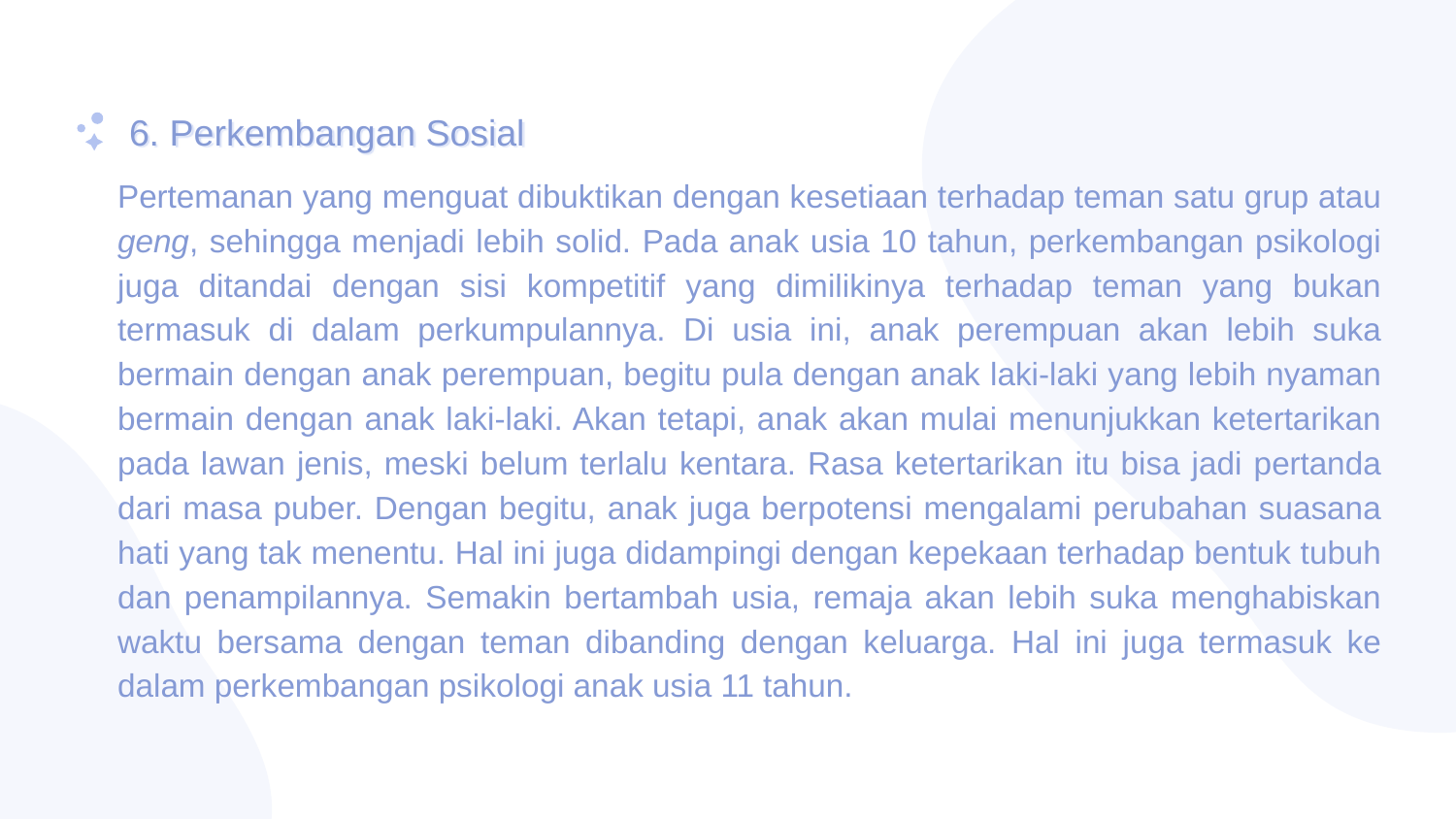

# 6. Perkembangan Sosial
Pertemanan yang menguat dibuktikan dengan kesetiaan terhadap teman satu grup atau geng, sehingga menjadi lebih solid. Pada anak usia 10 tahun, perkembangan psikologi juga ditandai dengan sisi kompetitif yang dimilikinya terhadap teman yang bukan termasuk di dalam perkumpulannya. Di usia ini, anak perempuan akan lebih suka bermain dengan anak perempuan, begitu pula dengan anak laki-laki yang lebih nyaman bermain dengan anak laki-laki. Akan tetapi, anak akan mulai menunjukkan ketertarikan pada lawan jenis, meski belum terlalu kentara. Rasa ketertarikan itu bisa jadi pertanda dari masa puber. Dengan begitu, anak juga berpotensi mengalami perubahan suasana hati yang tak menentu. Hal ini juga didampingi dengan kepekaan terhadap bentuk tubuh dan penampilannya. Semakin bertambah usia, remaja akan lebih suka menghabiskan waktu bersama dengan teman dibanding dengan keluarga. Hal ini juga termasuk ke dalam perkembangan psikologi anak usia 11 tahun.